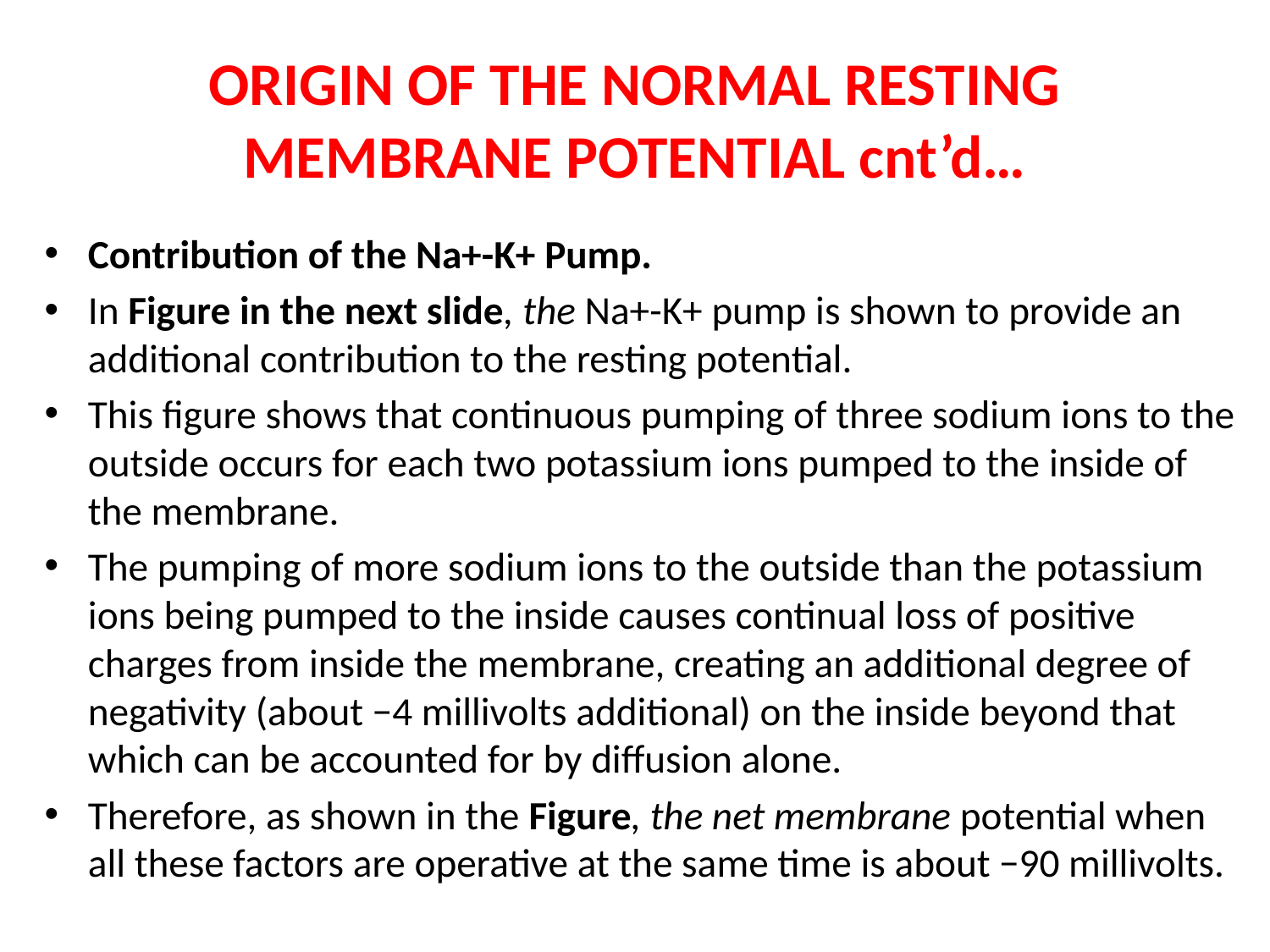

# ORIGIN OF THE NORMAL RESTING MEMBRANE POTENTIAL cnt’d…
Contribution of the Na+-K+ Pump.
In Figure in the next slide, the Na+-K+ pump is shown to provide an additional contribution to the resting potential.
This figure shows that continuous pumping of three sodium ions to the outside occurs for each two potassium ions pumped to the inside of the membrane.
The pumping of more sodium ions to the outside than the potassium ions being pumped to the inside causes continual loss of positive charges from inside the membrane, creating an additional degree of negativity (about −4 millivolts additional) on the inside beyond that which can be accounted for by diffusion alone.
Therefore, as shown in the Figure, the net membrane potential when all these factors are operative at the same time is about −90 millivolts.